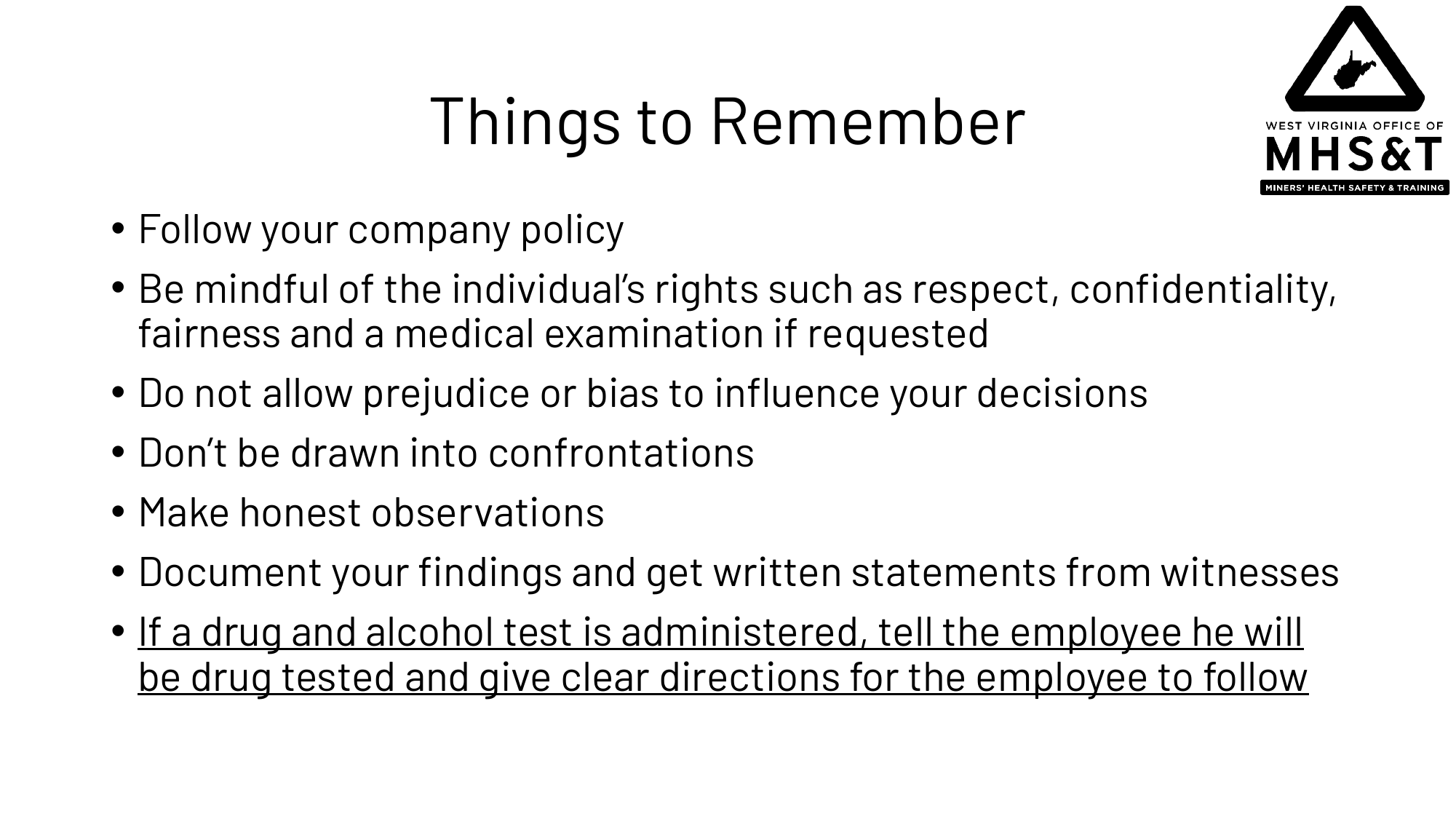

# Things to Remember
Follow your company policy
Be mindful of the individual’s rights such as respect, confidentiality, fairness and a medical examination if requested
Do not allow prejudice or bias to influence your decisions
Don’t be drawn into confrontations
Make honest observations
Document your findings and get written statements from witnesses
If a drug and alcohol test is administered, tell the employee he will be drug tested and give clear directions for the employee to follow